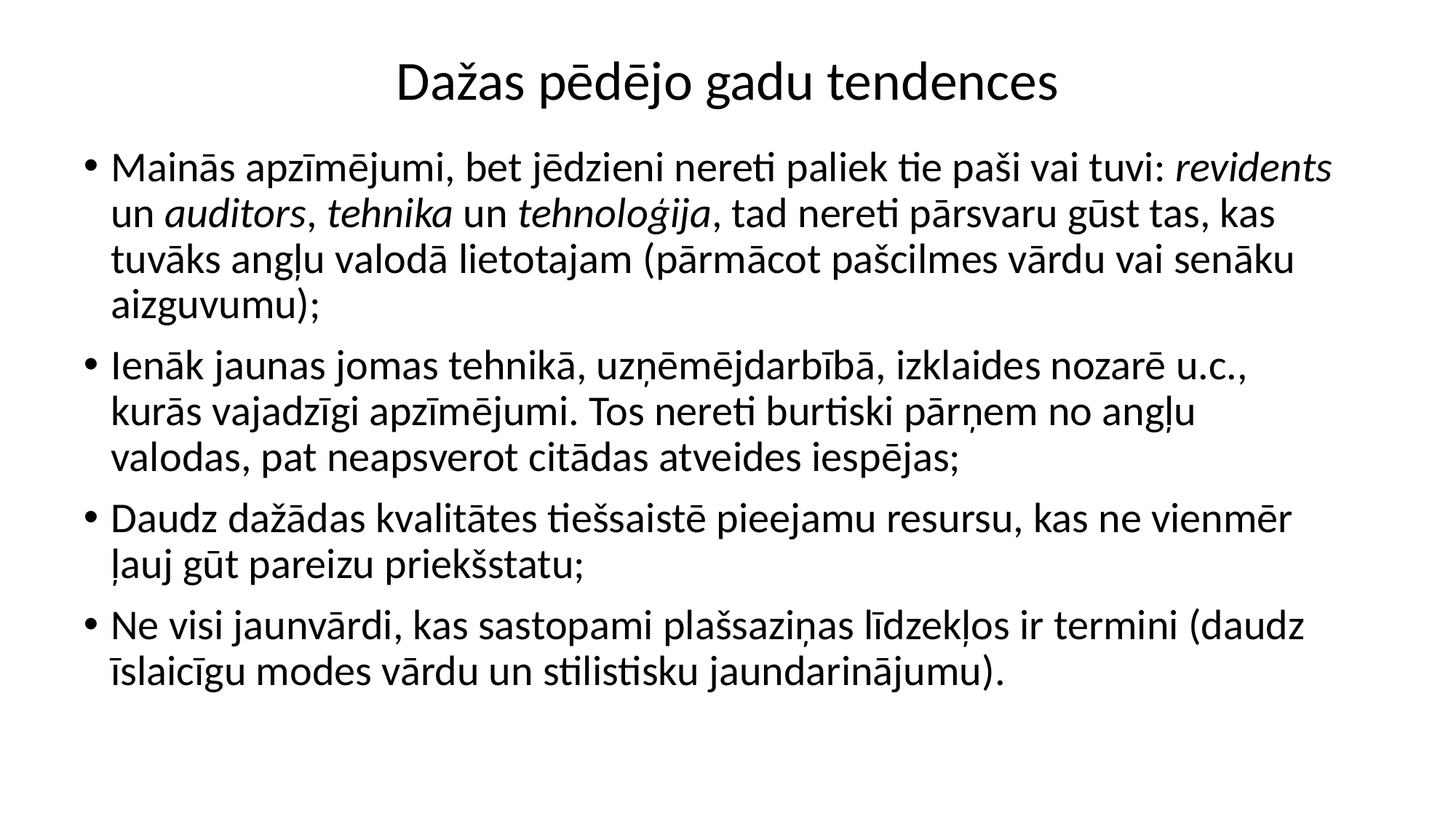

# Dažas pēdējo gadu tendences
Mainās apzīmējumi, bet jēdzieni nereti paliek tie paši vai tuvi: revidents un auditors, tehnika un tehnoloģija, tad nereti pārsvaru gūst tas, kas tuvāks angļu valodā lietotajam (pārmācot pašcilmes vārdu vai senāku aizguvumu);
Ienāk jaunas jomas tehnikā, uzņēmējdarbībā, izklaides nozarē u.c., kurās vajadzīgi apzīmējumi. Tos nereti burtiski pārņem no angļu valodas, pat neapsverot citādas atveides iespējas;
Daudz dažādas kvalitātes tiešsaistē pieejamu resursu, kas ne vienmēr ļauj gūt pareizu priekšstatu;
Ne visi jaunvārdi, kas sastopami plašsaziņas līdzekļos ir termini (daudz īslaicīgu modes vārdu un stilistisku jaundarinājumu).